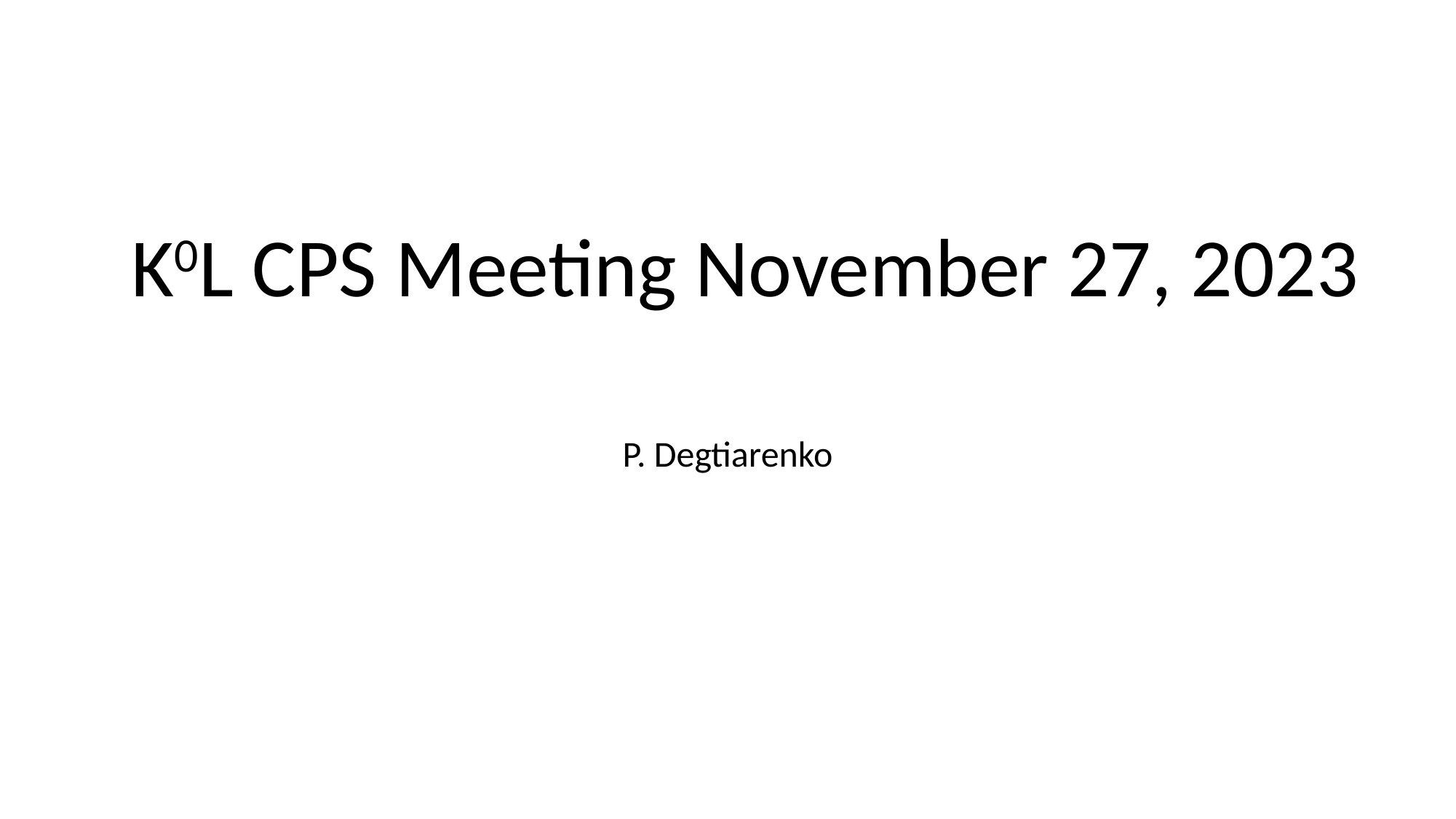

# K0L CPS Meeting November 27, 2023
P. Degtiarenko